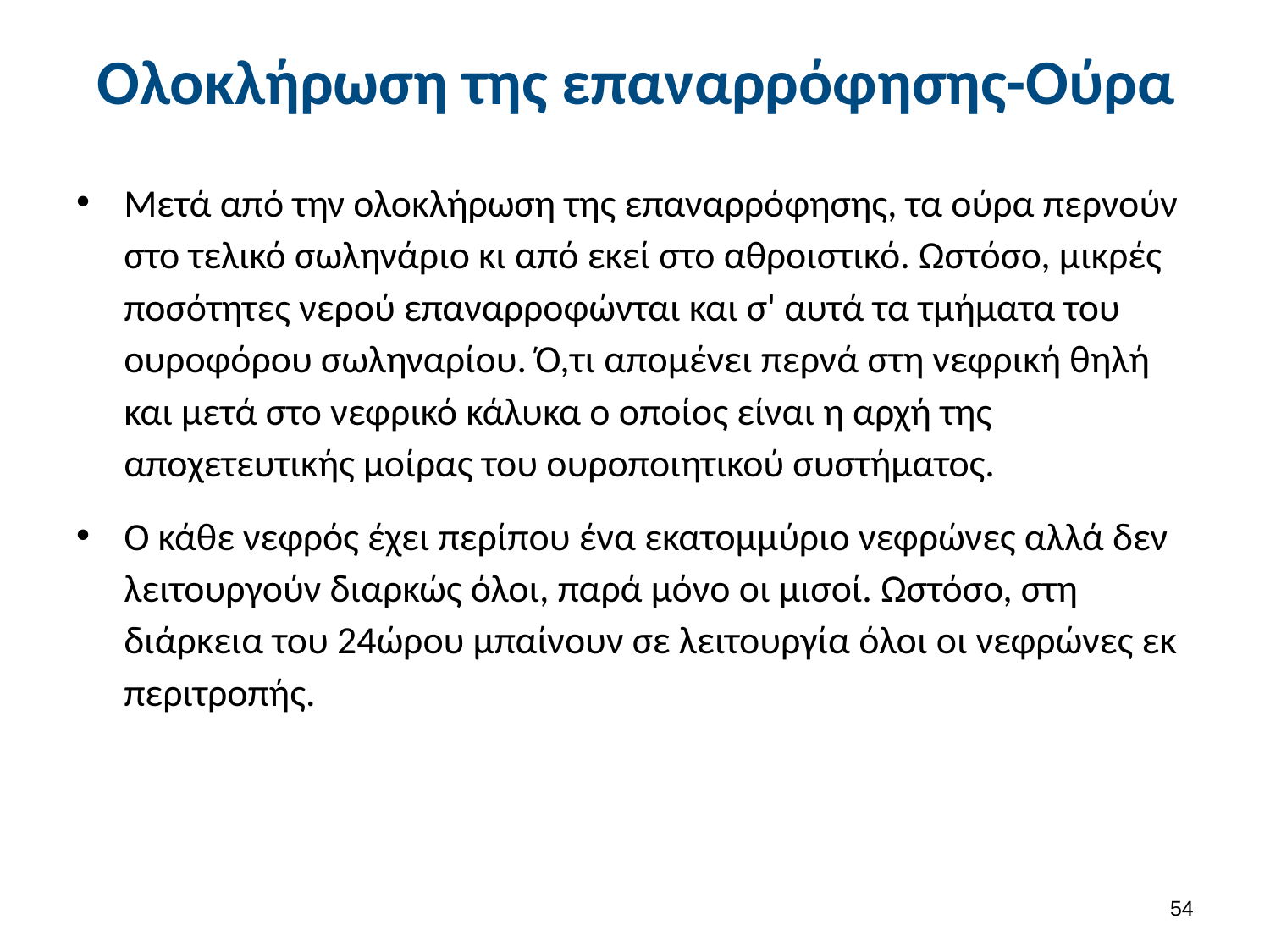

# Ολοκλήρωση της επαναρρόφησης-Ούρα
Μετά από την ολοκλήρωση της επαναρρόφησης, τα ούρα περνούν στο τελικό σωληνάριο κι από εκεί στο αθροιστικό. Ωστόσο, μικρές ποσότητες νερού επαναρροφώνται και σ' αυτά τα τμήματα του ουροφόρου σωληναρίου. Ό,τι απομένει περνά στη νεφρική θηλή και μετά στο νεφρικό κάλυκα ο οποίος είναι η αρχή της αποχετευτικής μοίρας του ουροποιητικού συστήματος.
Ο κάθε νεφρός έχει περίπου ένα εκατομμύριο νεφρώνες αλλά δεν λειτουργούν διαρκώς όλοι, παρά μόνο οι μισοί. Ωστόσο, στη διάρκεια του 24ώρου μπαίνουν σε λειτουργία όλοι οι νεφρώνες εκ περιτροπής.
54